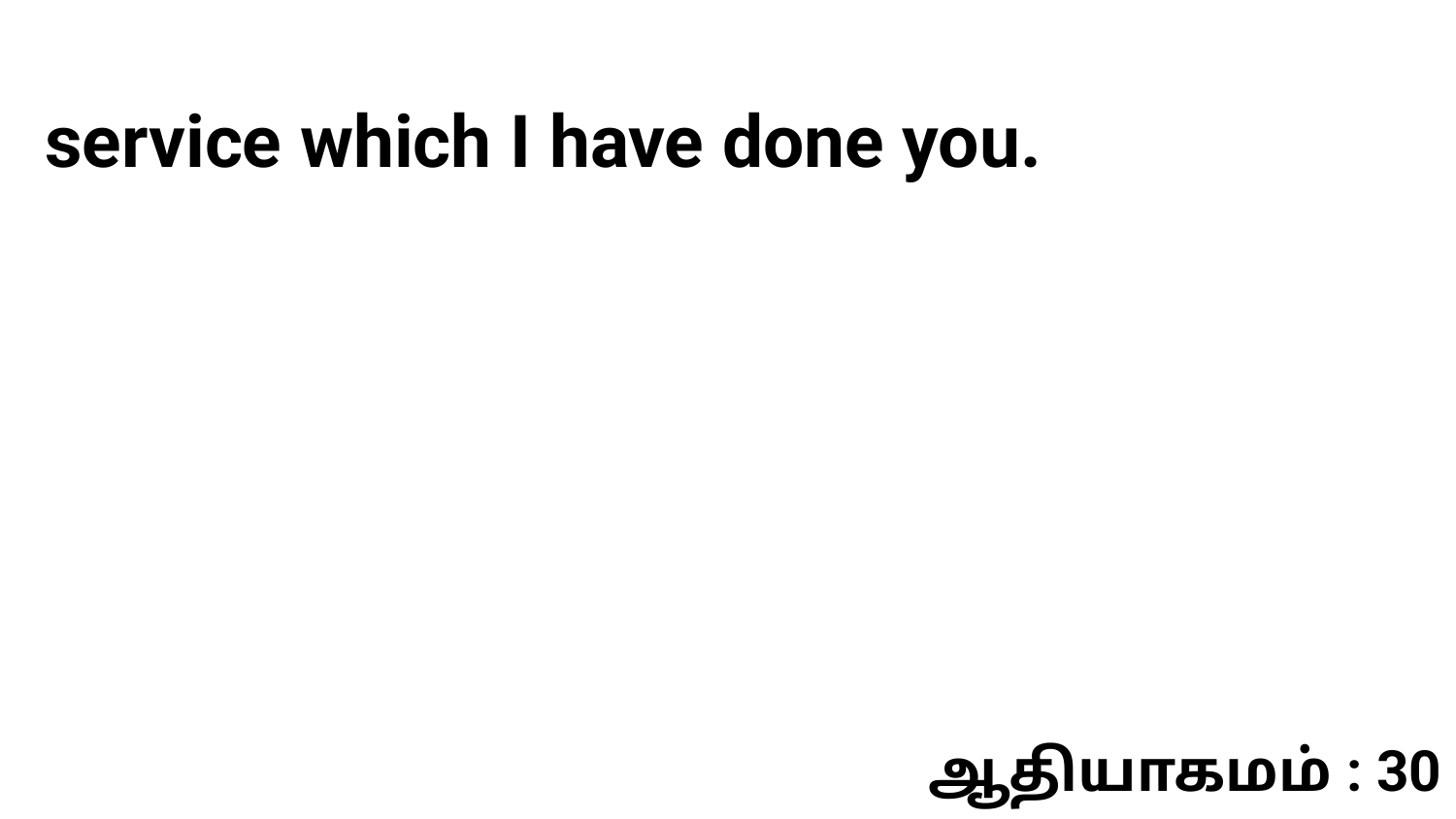

service which I have done you.
ஆதியாகமம் : 30